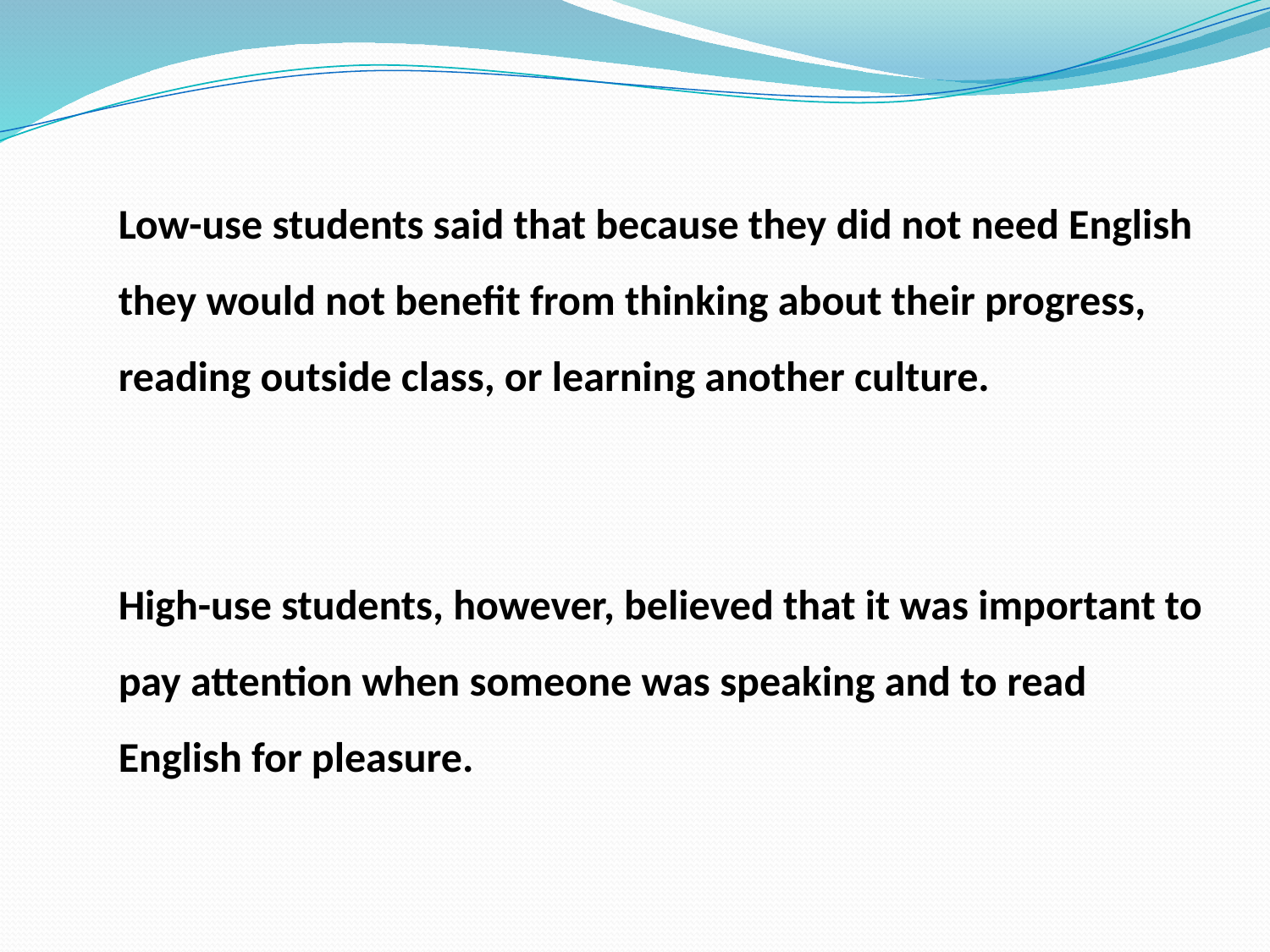

Low-use students said that because they did not need English they would not benefit from thinking about their progress, reading outside class, or learning another culture.

High-use students, however, believed that it was important to pay attention when someone was speaking and to read English for pleasure.